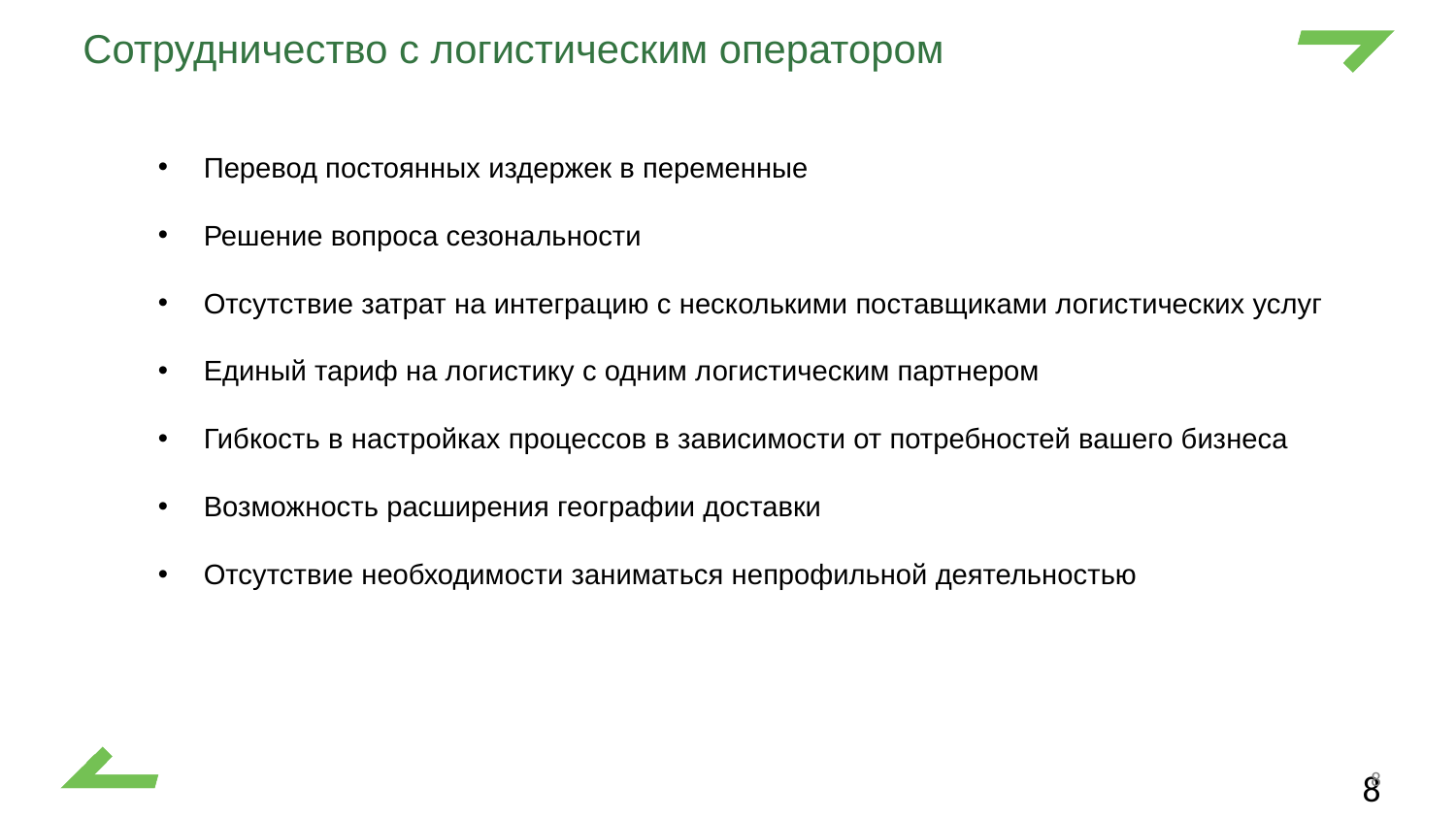

# Сотрудничество с логистическим оператором
Перевод постоянных издержек в переменные

Решение вопроса сезональности

Отсутствие затрат на интеграцию с несколькими поставщиками логистических услуг

Единый тариф на логистику с одним логистическим партнером

Гибкость в настройках процессов в зависимости от потребностей вашего бизнеса

Возможность расширения географии доставки

Отсутствие необходимости заниматься непрофильной деятельностью

8
8